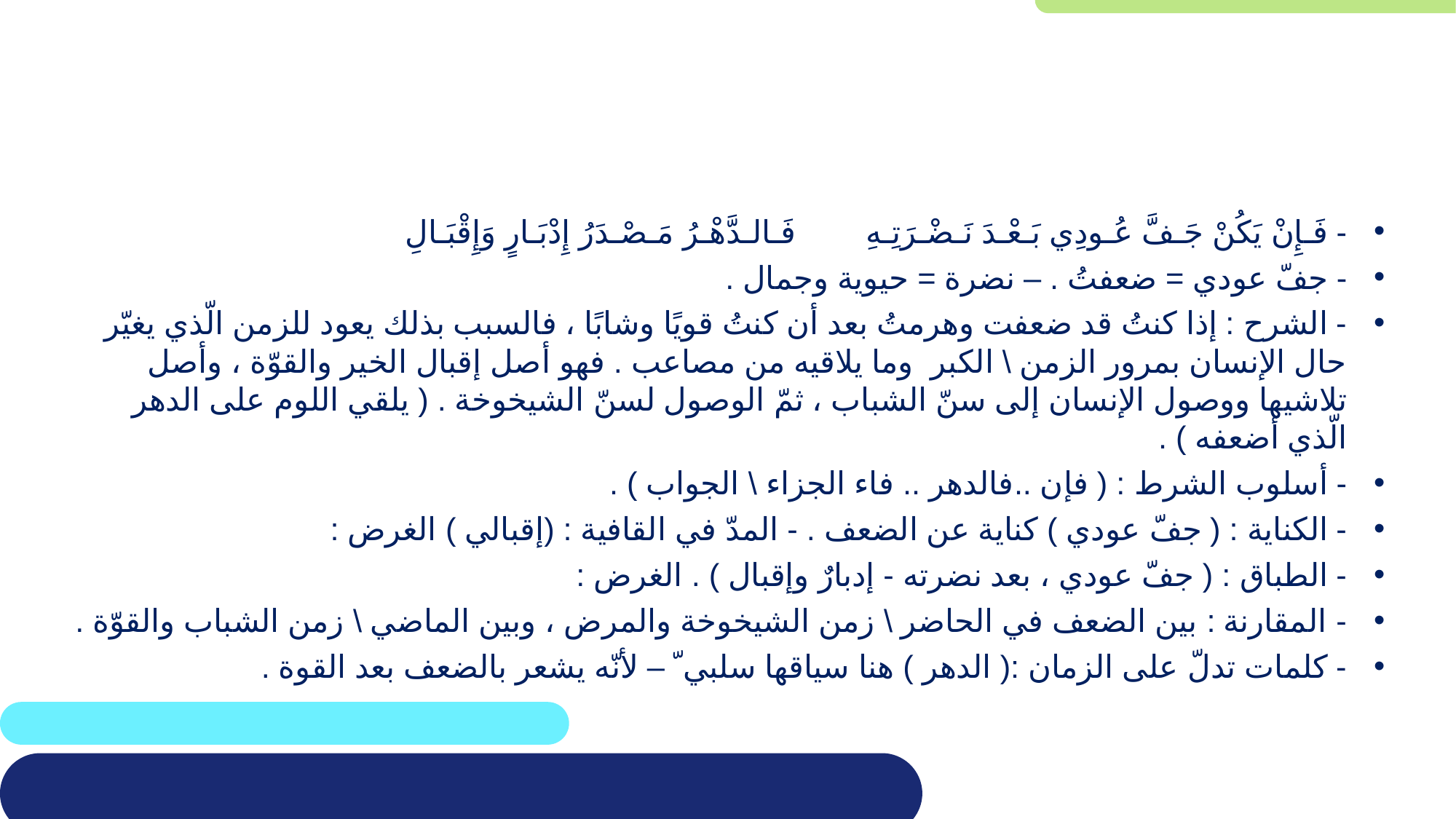

#

- فَـإِنْ يَكُنْ جَـفَّ عُـودِي بَـعْـدَ نَـضْـرَتِـهِ        فَـالـدَّهْـرُ مَـصْـدَرُ إِدْبَـارٍ وَإِقْبَـالِ
- جفّ عودي = ضعفتُ . – نضرة = حيوية وجمال .
- الشرح : إذا كنتُ قد ضعفت وهرمتُ بعد أن كنتُ قويًا وشابًا ، فالسبب بذلك يعود للزمن الّذي يغيّر حال الإنسان بمرور الزمن \ الكبر  وما يلاقيه من مصاعب . فهو أصل إقبال الخير والقوّة ، وأصل تلاشيها ووصول الإنسان إلى سنّ الشباب ، ثمّ الوصول لسنّ الشيخوخة . ( يلقي اللوم على الدهر الّذي أضعفه ) .
- أسلوب الشرط : ( فإن ..فالدهر .. فاء الجزاء \ الجواب ) .
- الكناية : ( جفّ عودي ) كناية عن الضعف . - المدّ في القافية : (إقبالي ) الغرض :
- الطباق : ( جفّ عودي ، بعد نضرته - إدبارٌ وإقبال ) . الغرض :
- المقارنة : بين الضعف في الحاضر \ زمن الشيخوخة والمرض ، وبين الماضي \ زمن الشباب والقوّة .
- كلمات تدلّ على الزمان :( الدهر ) هنا سياقها سلبي ّ – لأنّه يشعر بالضعف بعد القوة .